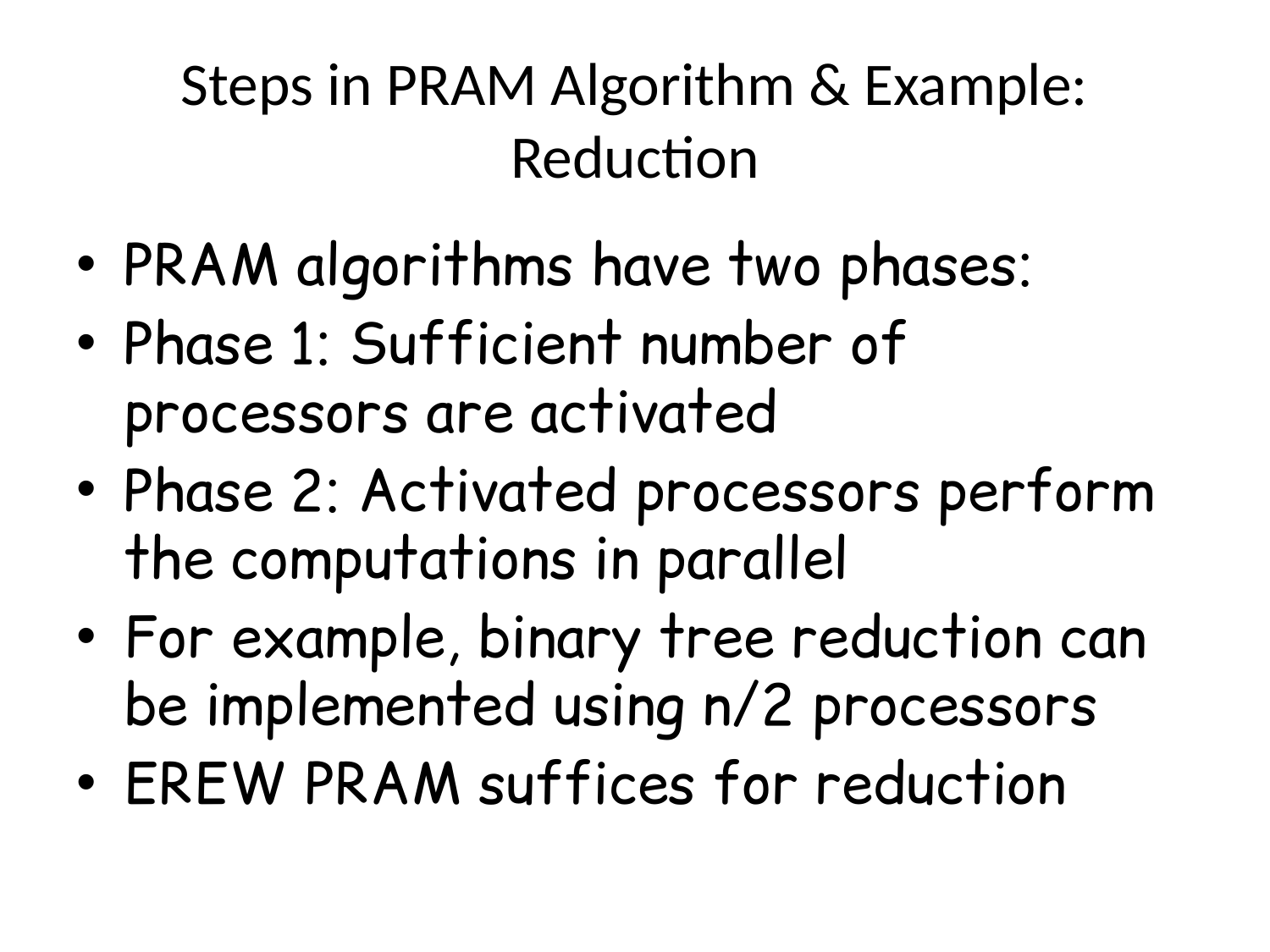

# Steps in PRAM Algorithm & Example: Reduction
PRAM algorithms have two phases:
Phase 1: Sufficient number of processors are activated
Phase 2: Activated processors perform the computations in parallel
For example, binary tree reduction can be implemented using n/2 processors
EREW PRAM suffices for reduction